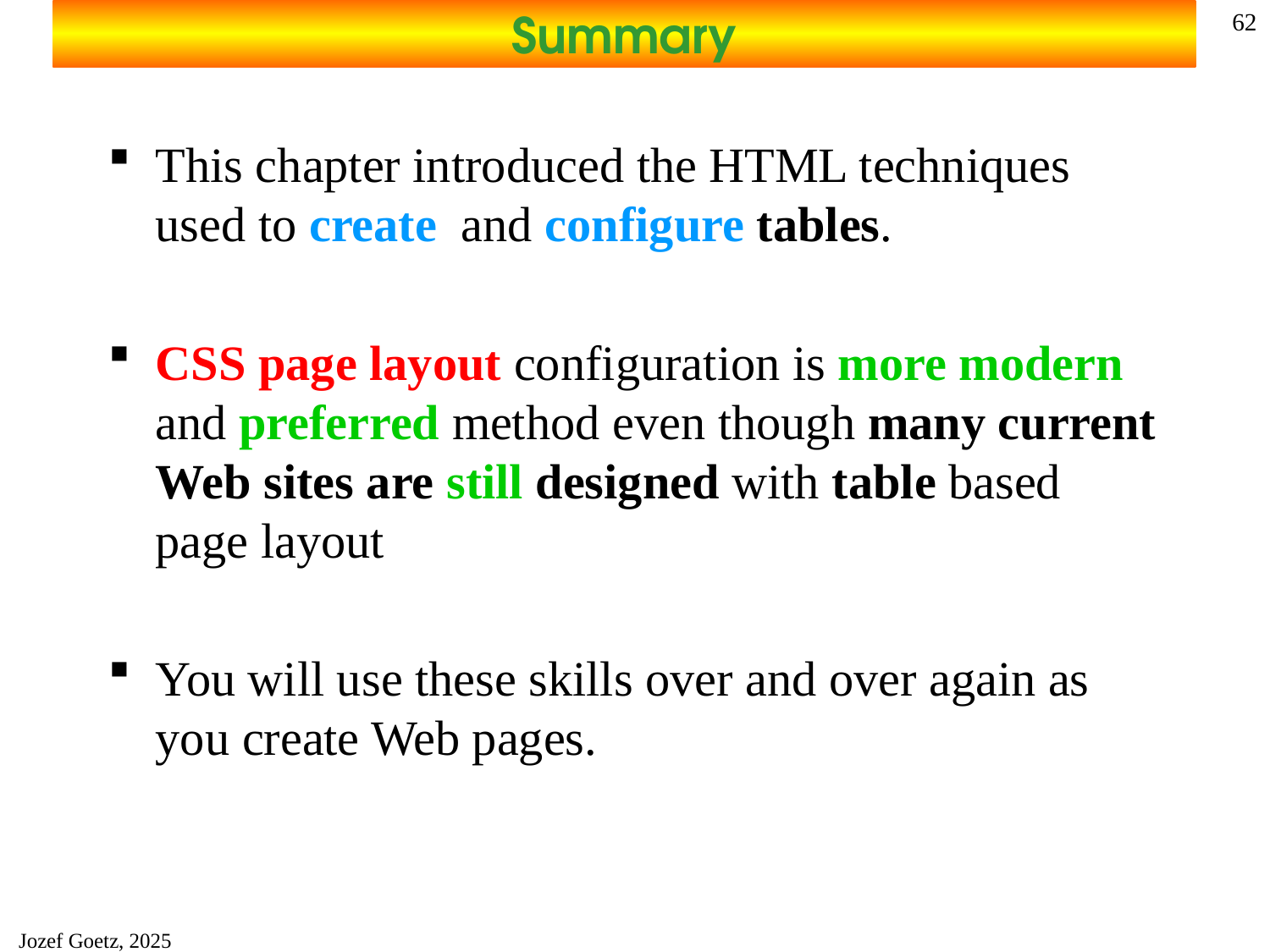

# Summary
62
This chapter introduced the HTML techniques used to create  and configure tables.

CSS page layout configuration is more modern and preferred method even though many current Web sites are still designed with table based page layout

You will use these skills over and over again as you create Web pages.